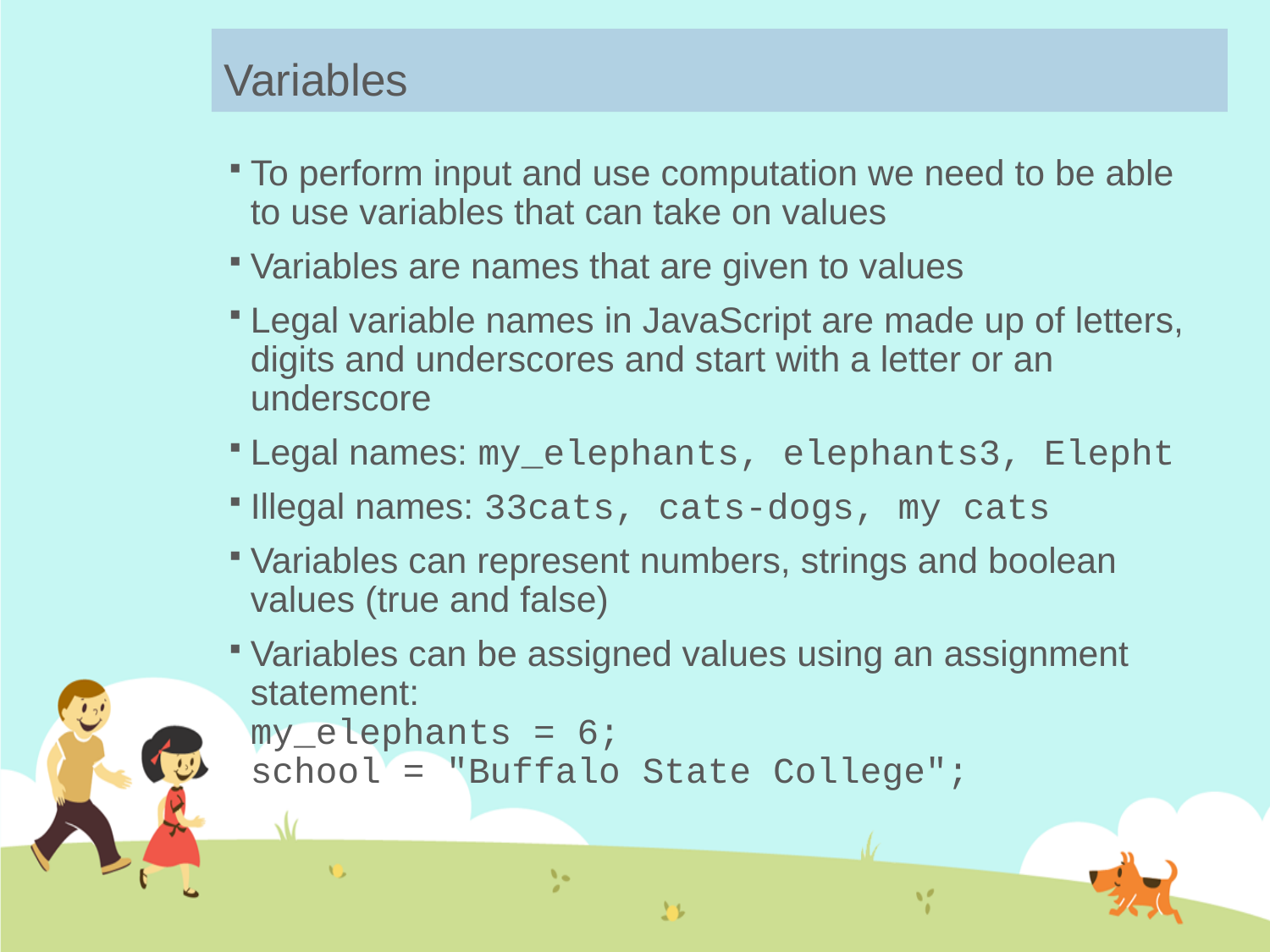

# Variables
To perform input and use computation we need to be able to use variables that can take on values
Variables are names that are given to values
Legal variable names in JavaScript are made up of letters, digits and underscores and start with a letter or an underscore
Legal names: my_elephants, elephants3, Elepht
Illegal names: 33cats, cats-dogs, my cats
Variables can represent numbers, strings and boolean values (true and false)
Variables can be assigned values using an assignment statement:
my_elephants = 6;
school = "Buffalo State College";